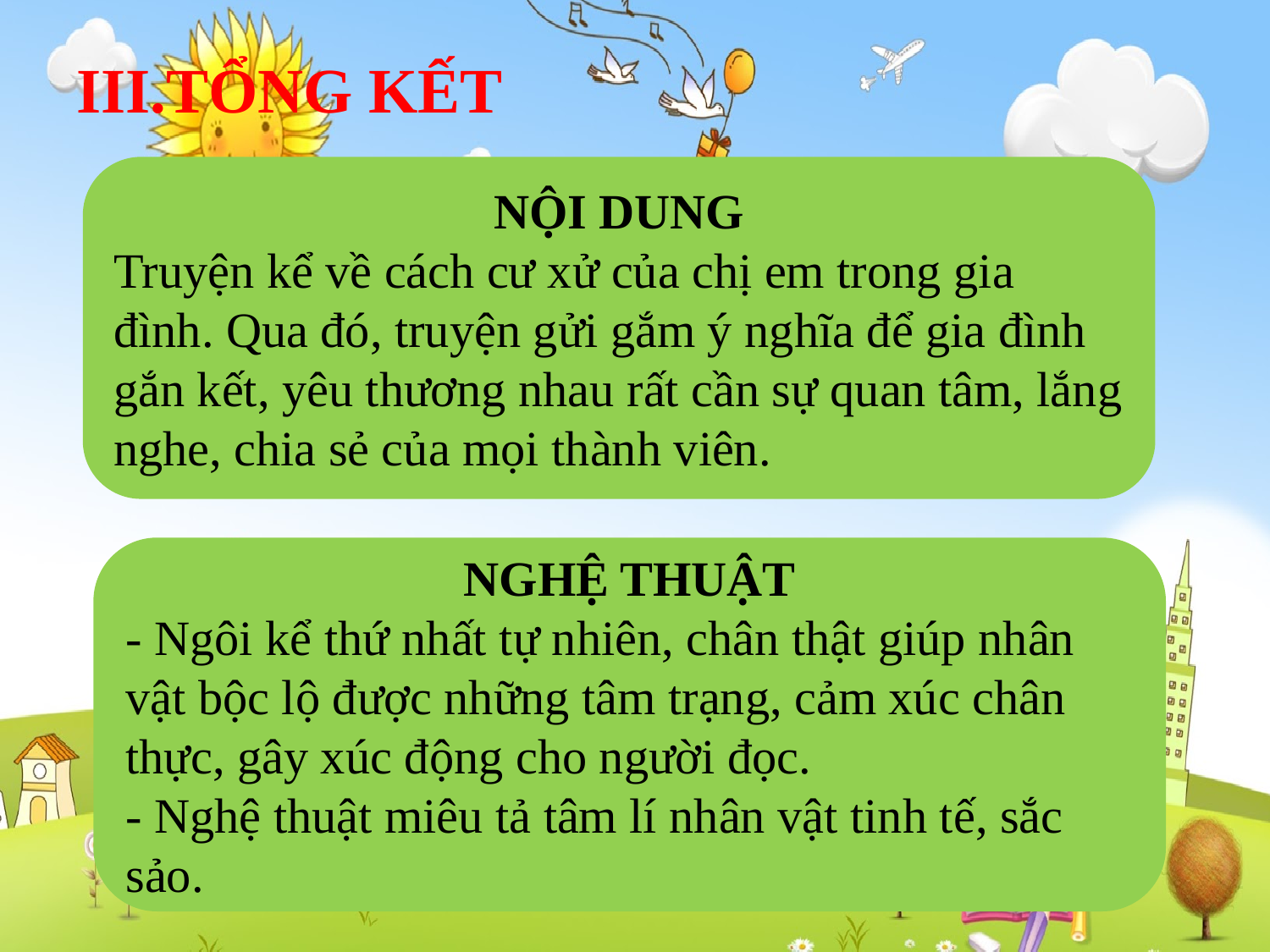

# III.TỔNG KẾT
NỘI DUNG
Truyện kể về cách cư xử của chị em trong gia đình. Qua đó, truyện gửi gắm ý nghĩa để gia đình gắn kết, yêu thương nhau rất cần sự quan tâm, lắng nghe, chia sẻ của mọi thành viên.
NGHỆ THUẬT
- Ngôi kể thứ nhất tự nhiên, chân thật giúp nhân vật bộc lộ được những tâm trạng, cảm xúc chân thực, gây xúc động cho người đọc.
- Nghệ thuật miêu tả tâm lí nhân vật tinh tế, sắc sảo.